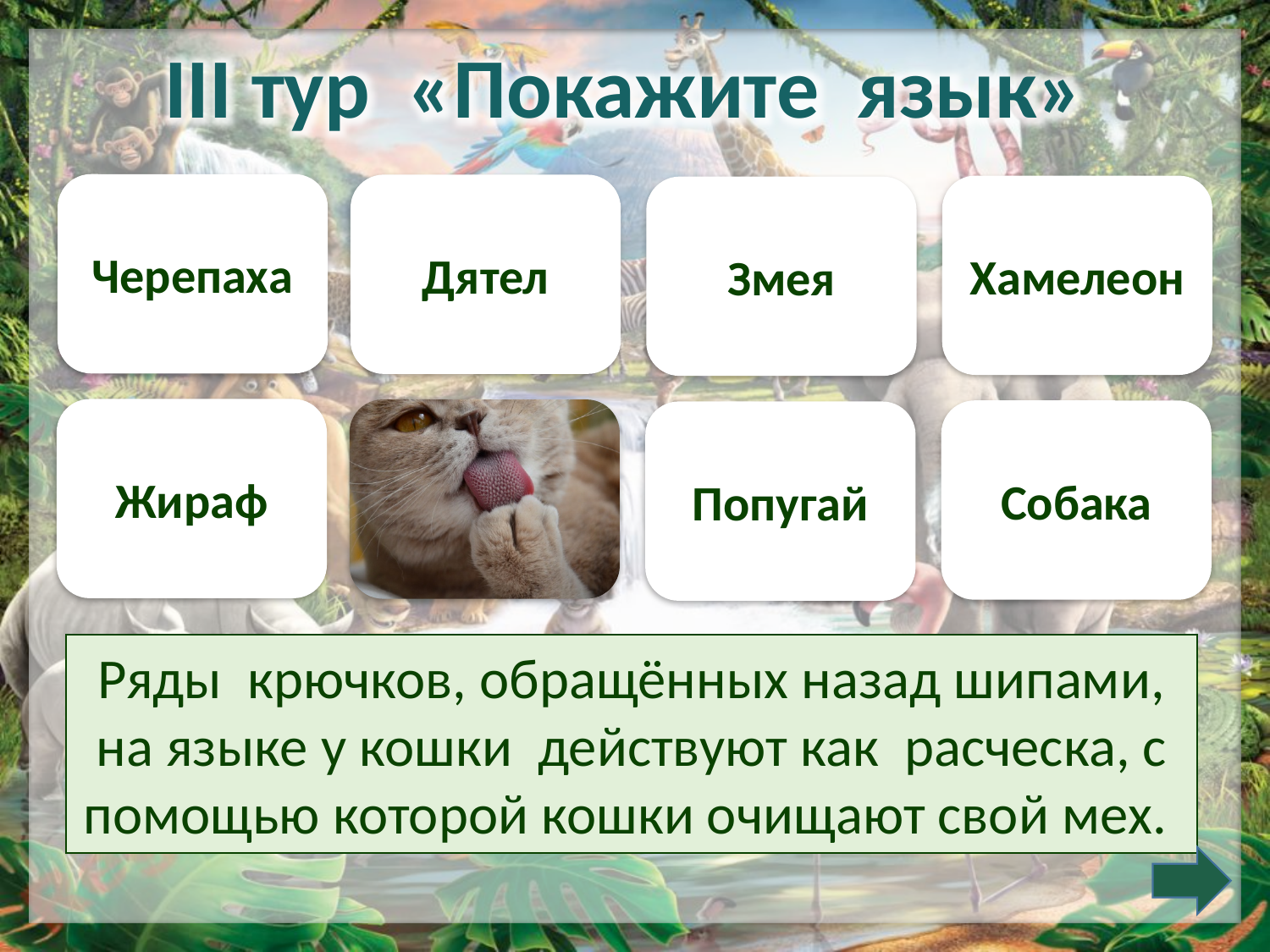

III тур  «Покажите  язык»

Черепаха
Дятел

Хамелеон

Змея

Жираф

Собака
Попугай
Ряды  крючков, обращённых назад шипами, на языке у кошки  действуют как  расческа, с помощью которой кошки очищают свой мех.